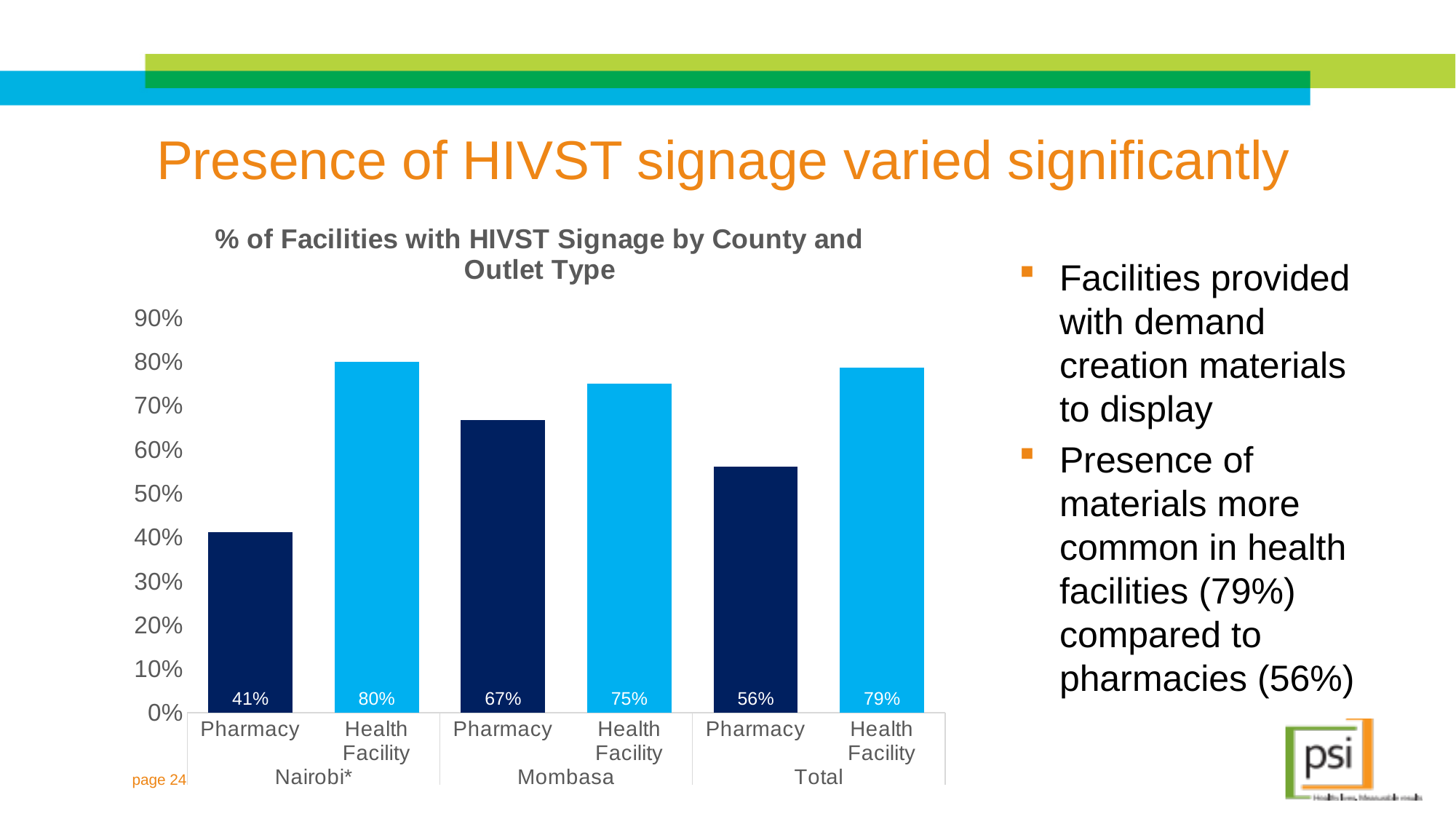

# Presence of HIVST signage varied significantly

### Chart: % of Facilities with HIVST Signage by County and Outlet Type

| Category | % |
|---|---|
| Pharmacy | 0.4118 |
| Health Facility | 0.8 |
| Pharmacy | 0.6667 |
| Health Facility | 0.75 |
| Pharmacy | 0.561 |
| Health Facility | 0.786 |
Facilities provided with demand creation materials to display
Presence of materials more common in health facilities (79%) compared to pharmacies (56%)
page 24